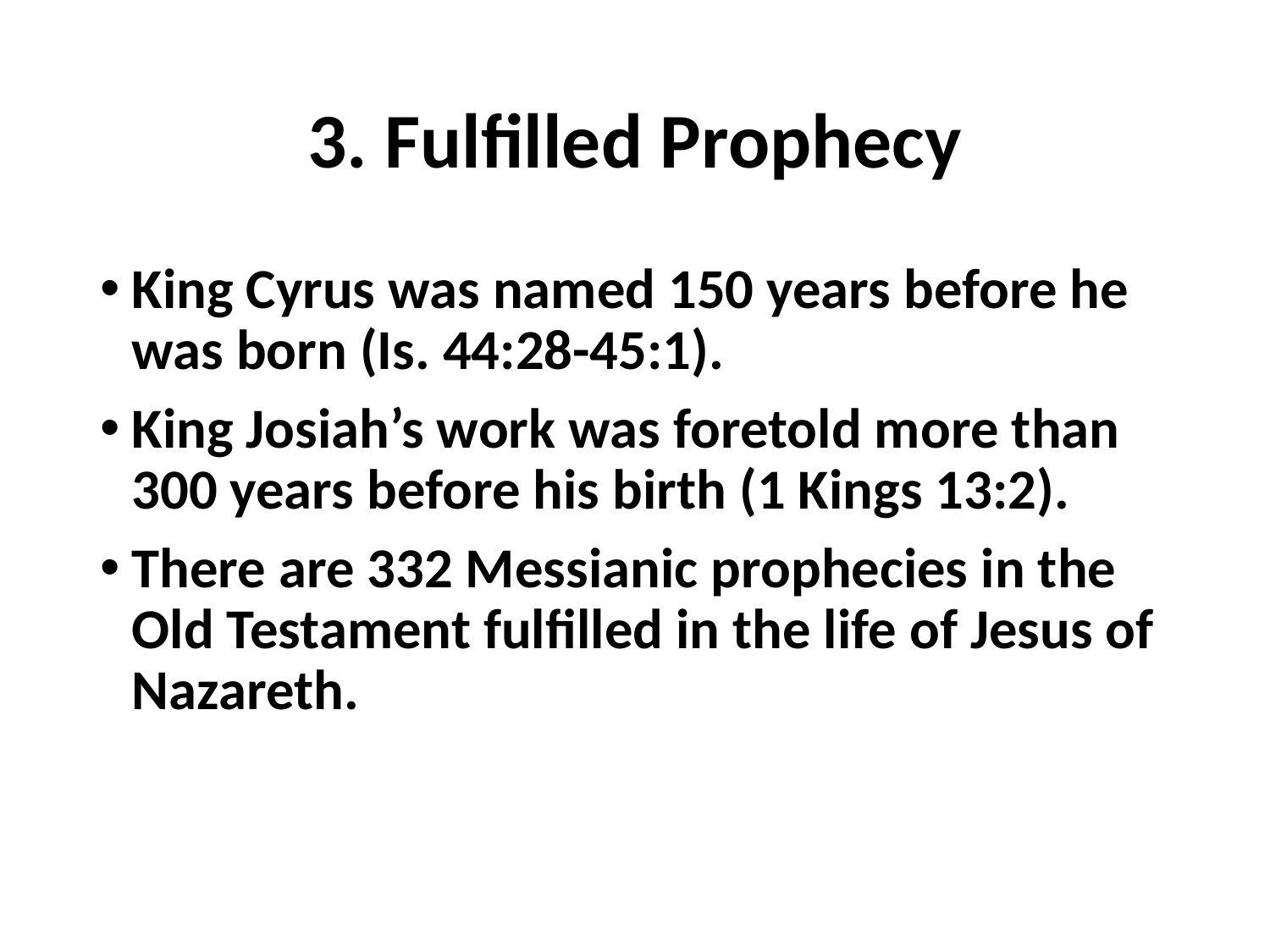

# 3. Fulfilled Prophecy
King Cyrus was named 150 years before he was born (Is. 44:28-45:1).
King Josiah’s work was foretold more than 300 years before his birth (1 Kings 13:2).
There are 332 Messianic prophecies in the Old Testament fulfilled in the life of Jesus of Nazareth.